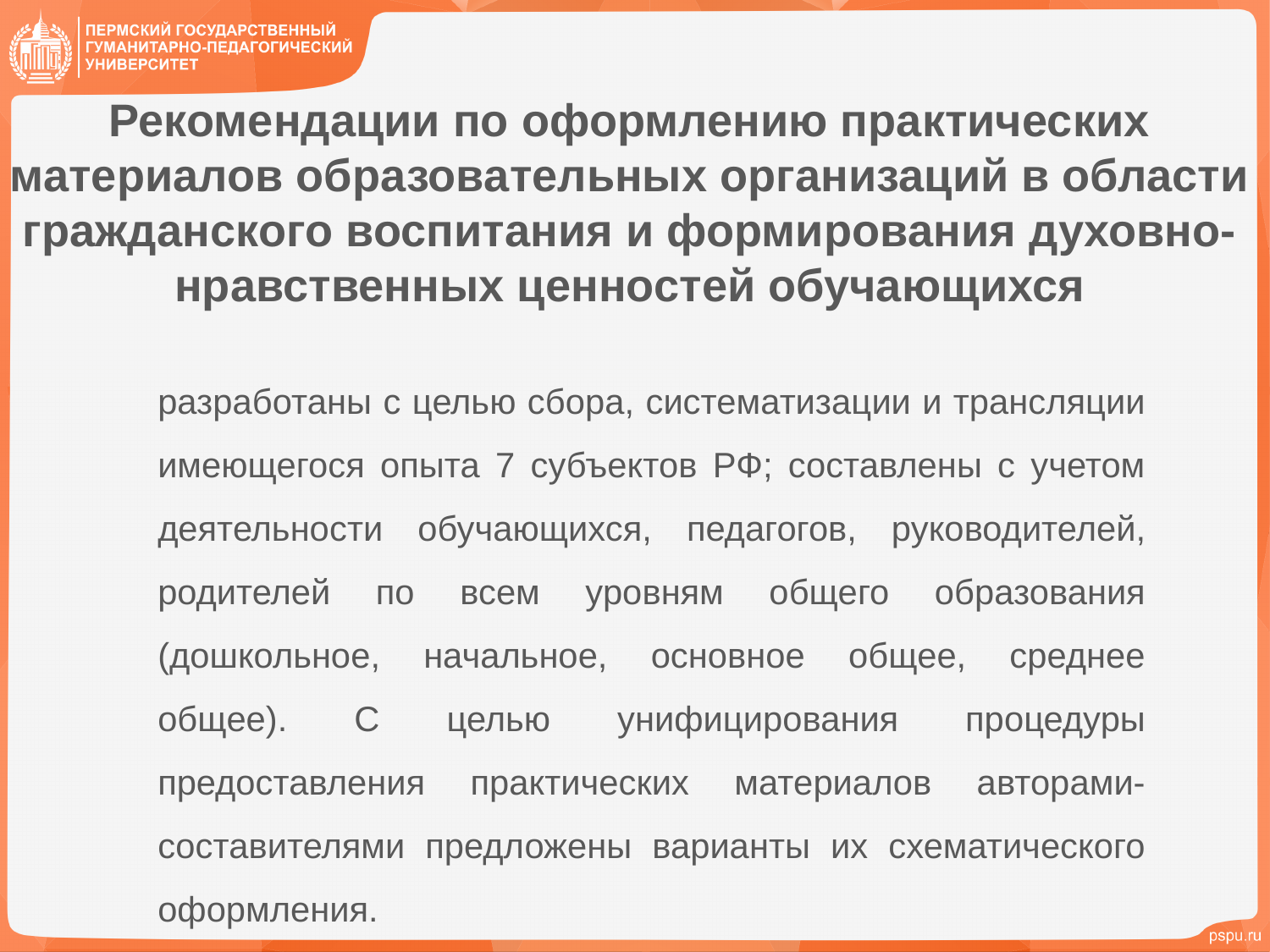

# Рекомендации по оформлению практических материалов образовательных организаций в области гражданского воспитания и формирования духовно-нравственных ценностей обучающихся
разработаны с целью сбора, систематизации и трансляции имеющегося опыта 7 субъектов РФ; составлены с учетом деятельности обучающихся, педагогов, руководителей, родителей по всем уровням общего образования (дошкольное, начальное, основное общее, среднее общее). С целью унифицирования процедуры предоставления практических материалов авторами-составителями предложены варианты их схематического оформления.